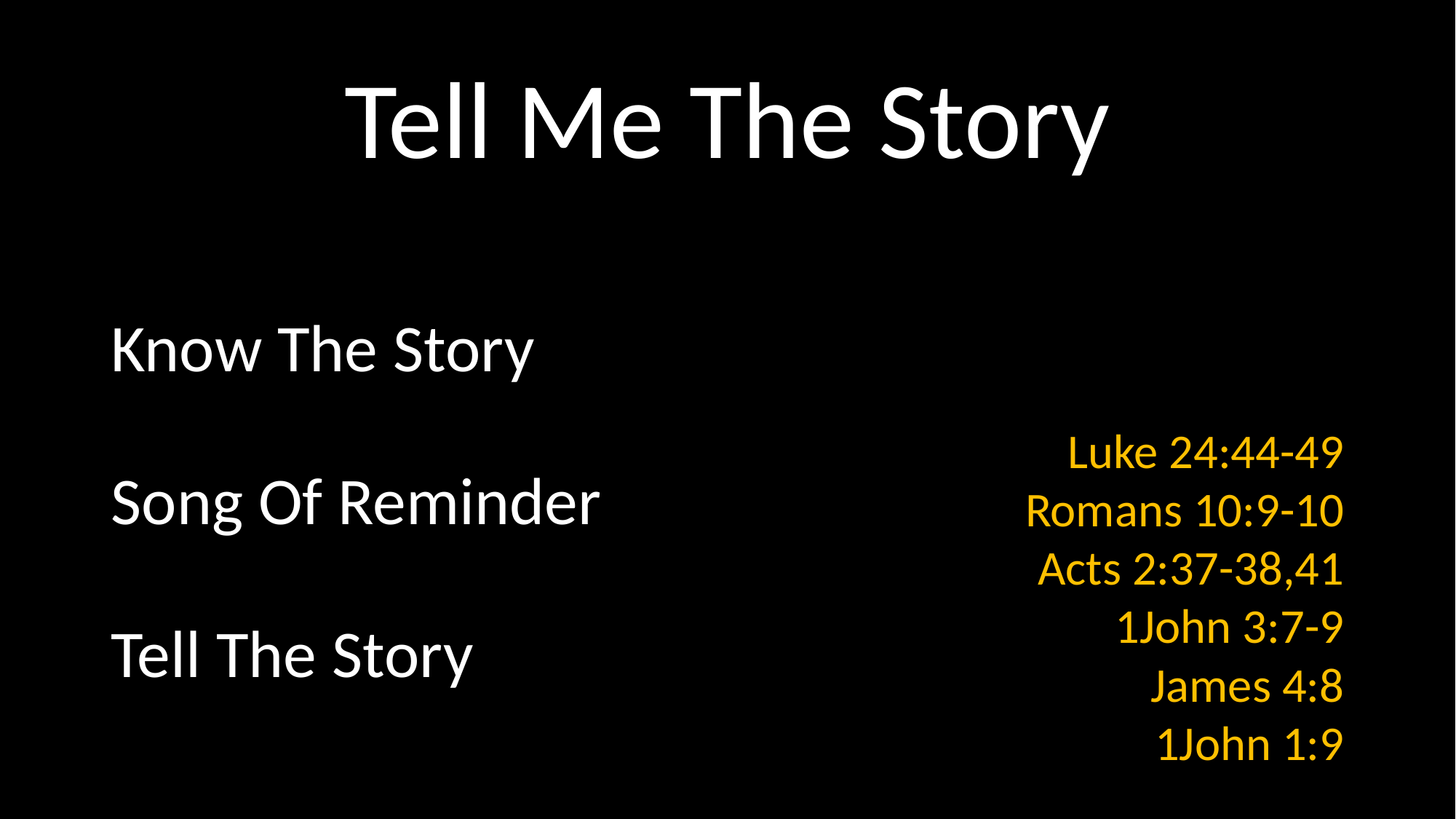

# Tell Me The Story
Luke 24:44-49
Romans 10:9-10
Acts 2:37-38,41
1John 3:7-9
James 4:8
1John 1:9
Know The Story
Song Of Reminder
Tell The Story